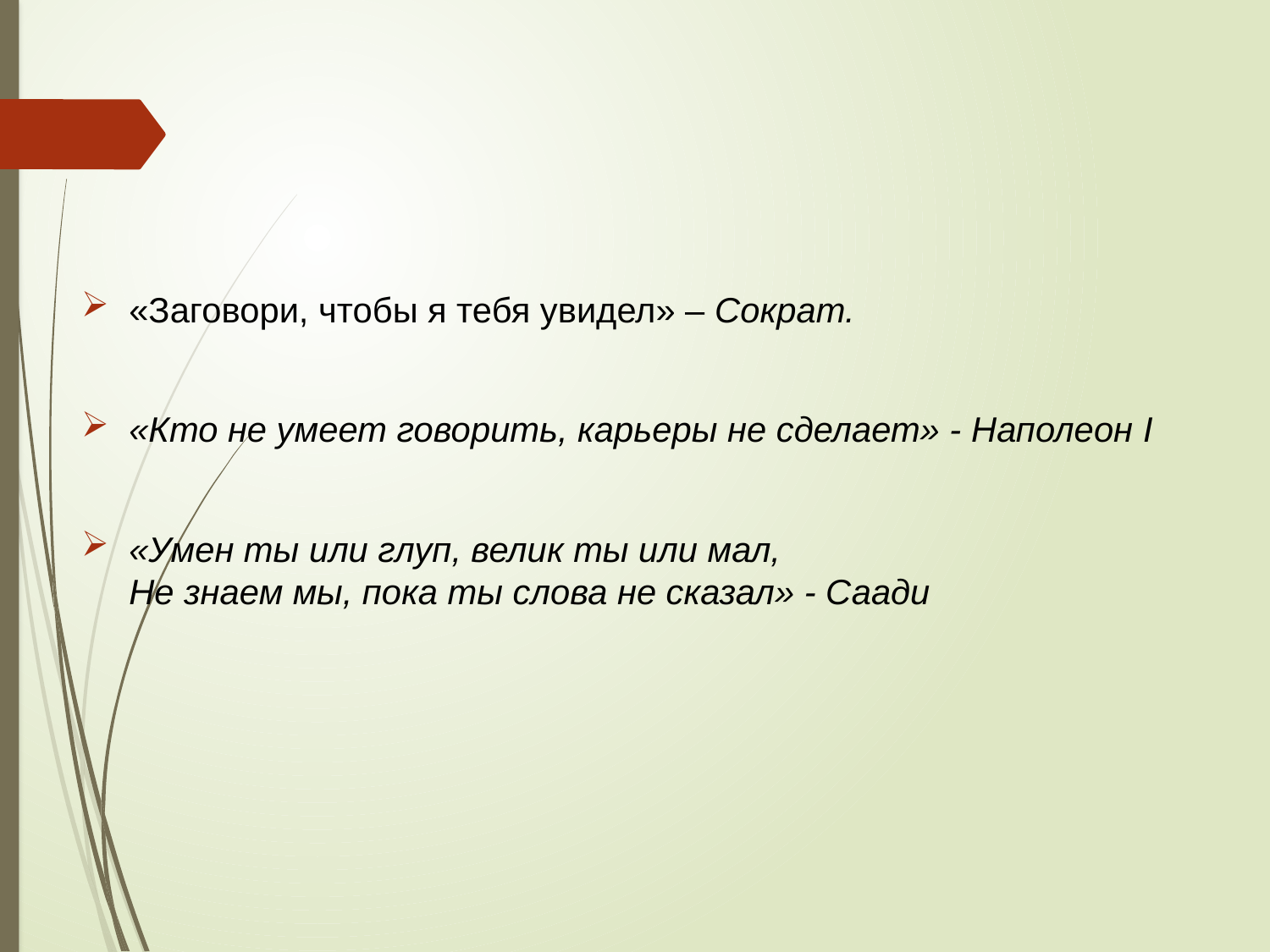

«Заговори, чтобы я тебя увидел» – Сократ.

«Кто не умеет говорить, карьеры не сделает» - Наполеон I

«Умен ты или глуп, велик ты или мал,
Не знаем мы, пока ты слова не сказал» - Саади